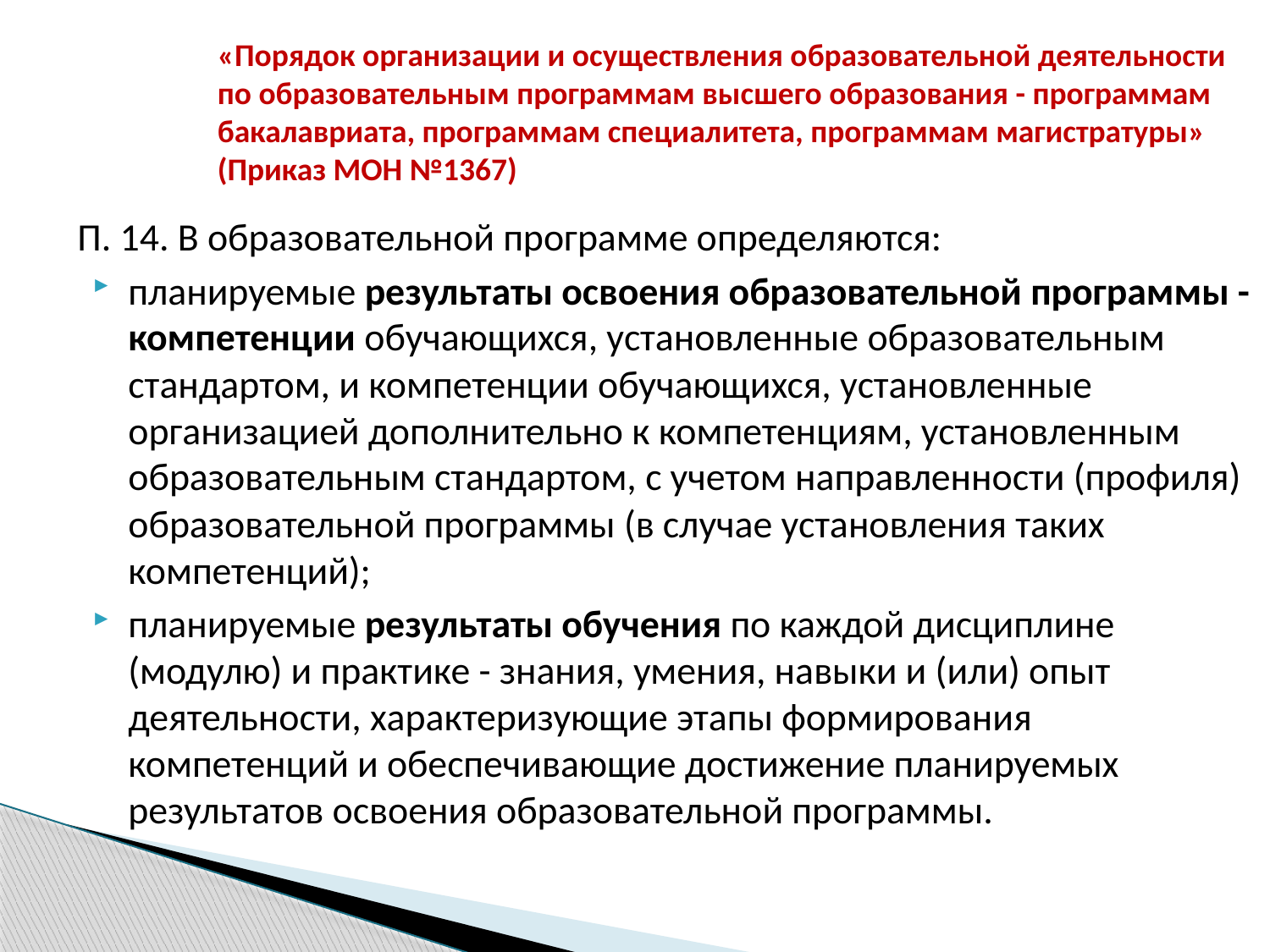

«Порядок организации и осуществления образовательной деятельности по образовательным программам высшего образования - программам бакалавриата, программам специалитета, программам магистратуры»  (Приказ МОН №1367)
П. 14. В образовательной программе определяются:
планируемые результаты освоения образовательной программы - компетенции обучающихся, установленные образовательным стандартом, и компетенции обучающихся, установленные организацией дополнительно к компетенциям, установленным образовательным стандартом, с учетом направленности (профиля) образовательной программы (в случае установления таких компетенций);
планируемые результаты обучения по каждой дисциплине (модулю) и практике - знания, умения, навыки и (или) опыт деятельности, характеризующие этапы формирования компетенций и обеспечивающие достижение планируемых результатов освоения образовательной программы.